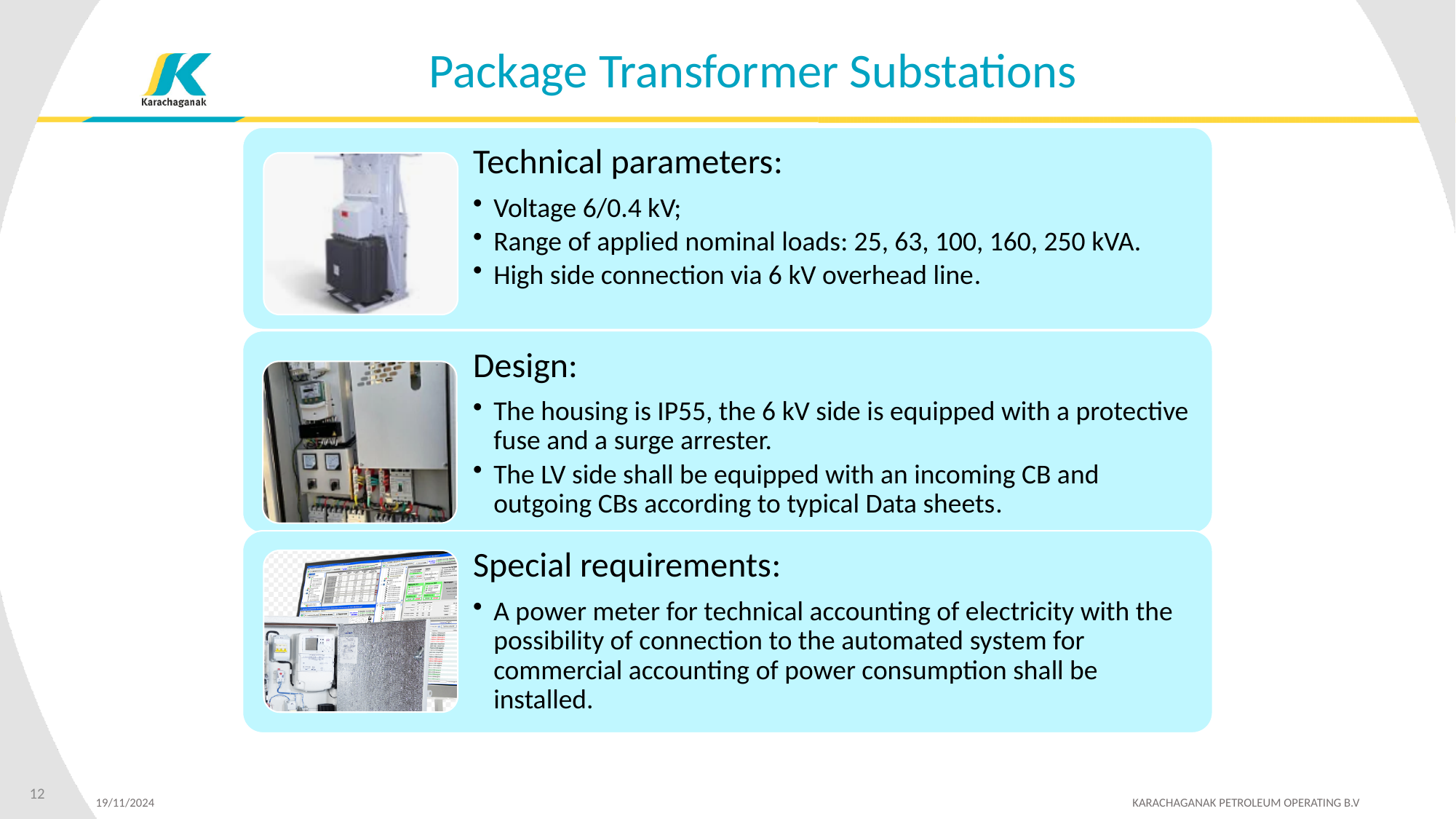

# Package Transformer Substations
Technical parameters:
Voltage 6/0.4 kV;
Range of applied nominal loads: 25, 63, 100, 160, 250 kVA.
High side connection via 6 kV overhead line.
Design:
The housing is IP55, the 6 kV side is equipped with a protective fuse and a surge arrester.
The LV side shall be equipped with an incoming CB and outgoing CBs according to typical Data sheets.
Special requirements:
A power meter for technical accounting of electricity with the possibility of connection to the automated system for commercial accounting of power consumption shall be installed.

12
19/11/2024                                                                                                                                                                                               	                                                                                                                                            KARACHAGANAK PETROLEUM OPERATING B.V